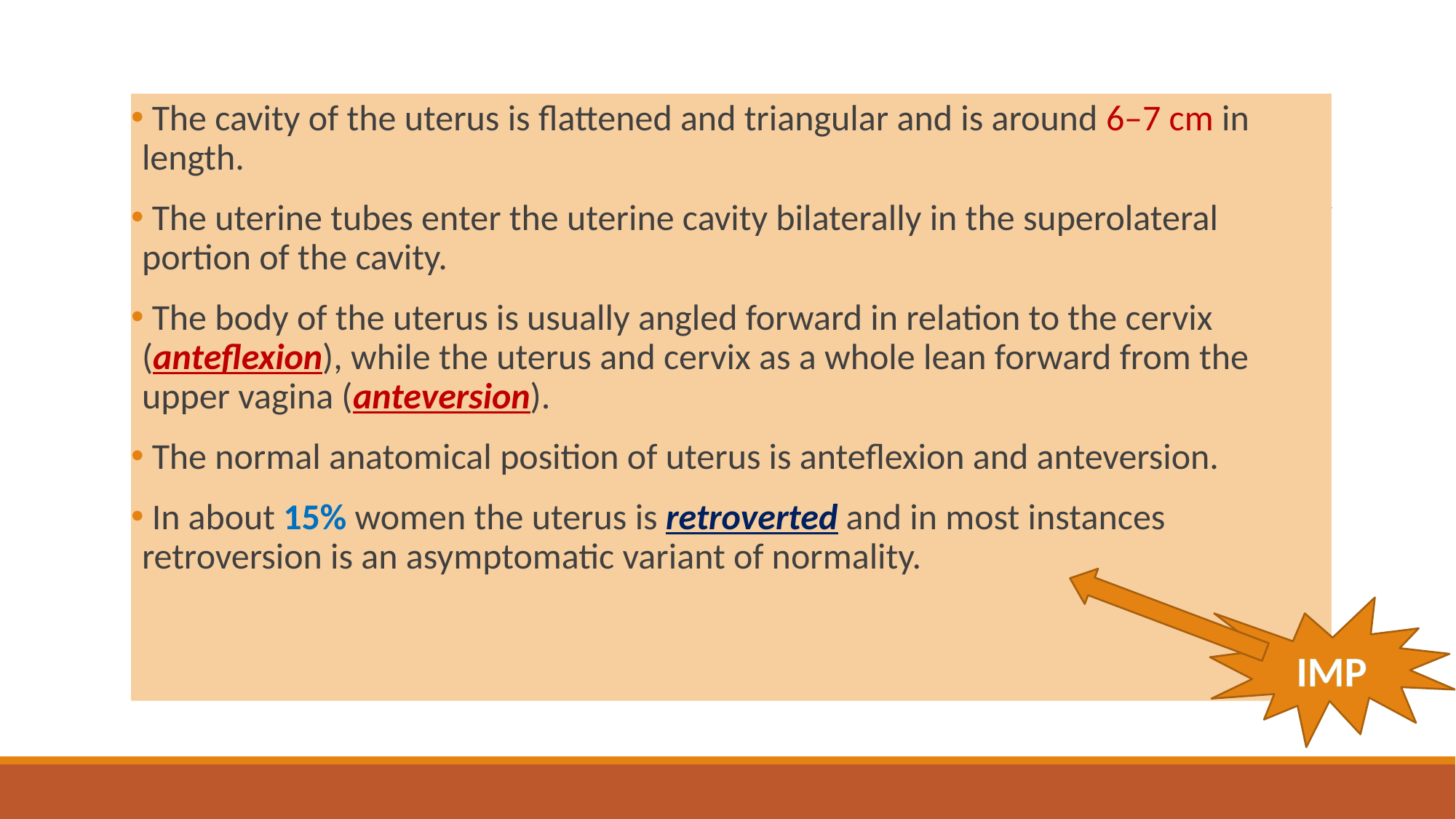

The cavity of the uterus is flattened and triangular and is around 6–7 cm in length.
 The uterine tubes enter the uterine cavity bilaterally in the superolateral portion of the cavity.
 The body of the uterus is usually angled forward in relation to the cervix (anteflexion), while the uterus and cervix as a whole lean forward from the upper vagina (anteversion).
 The normal anatomical position of uterus is anteflexion and anteversion.
 In about 15% women the uterus is retroverted and in most instances retroversion is an asymptomatic variant of normality.

IMP